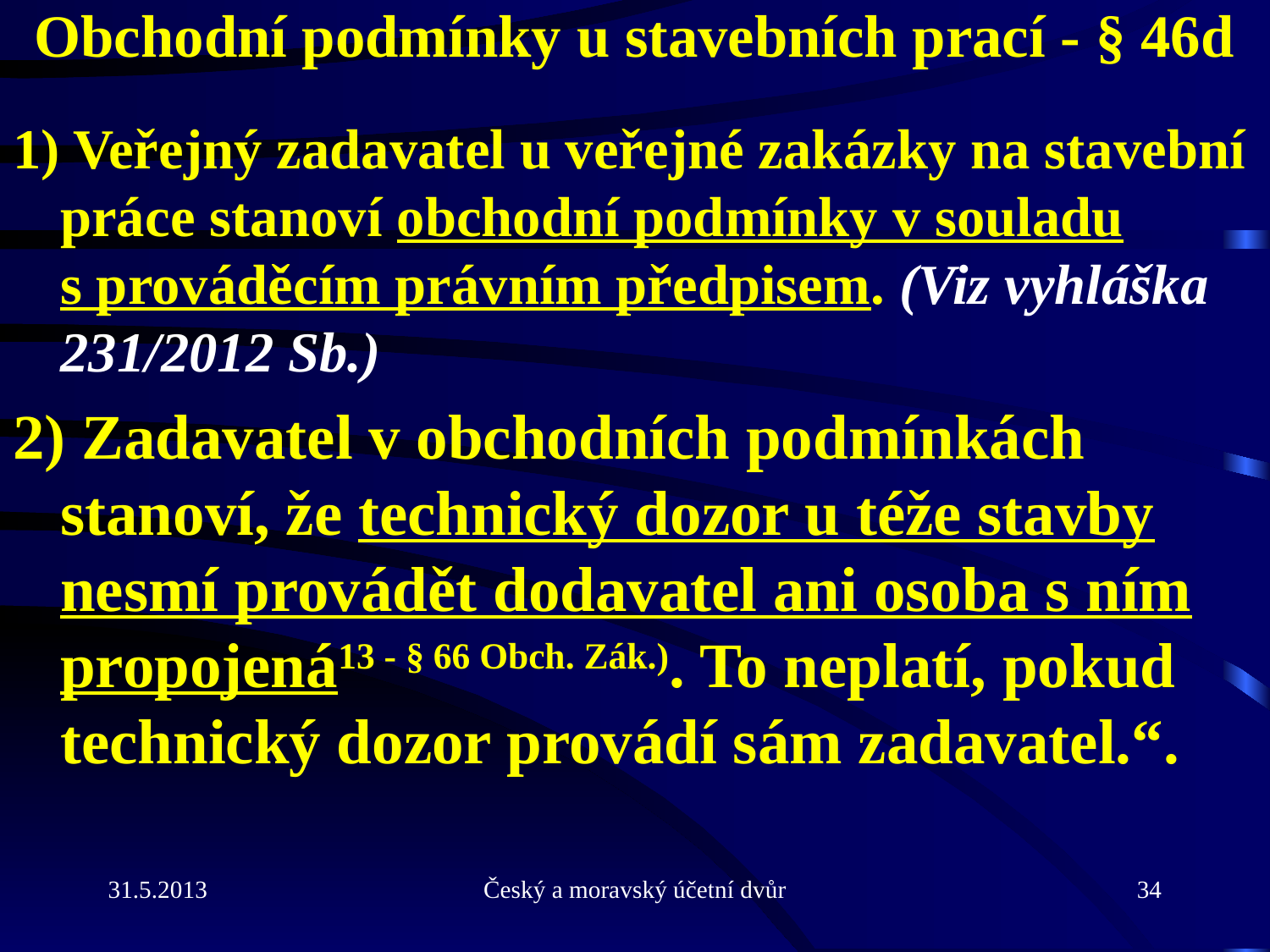

# Obchodní podmínky u stavebních prací - § 46d
1) Veřejný zadavatel u veřejné zakázky na stavební práce stanoví obchodní podmínky v souladu s prováděcím právním předpisem. (Viz vyhláška 231/2012 Sb.)
2) Zadavatel v obchodních podmínkách stanoví, že technický dozor u téže stavby nesmí provádět dodavatel ani osoba s ním propojená13 - § 66 Obch. Zák.). To neplatí, pokud technický dozor provádí sám zadavatel.“.

31.5.2013
Český a moravský účetní dvůr
34